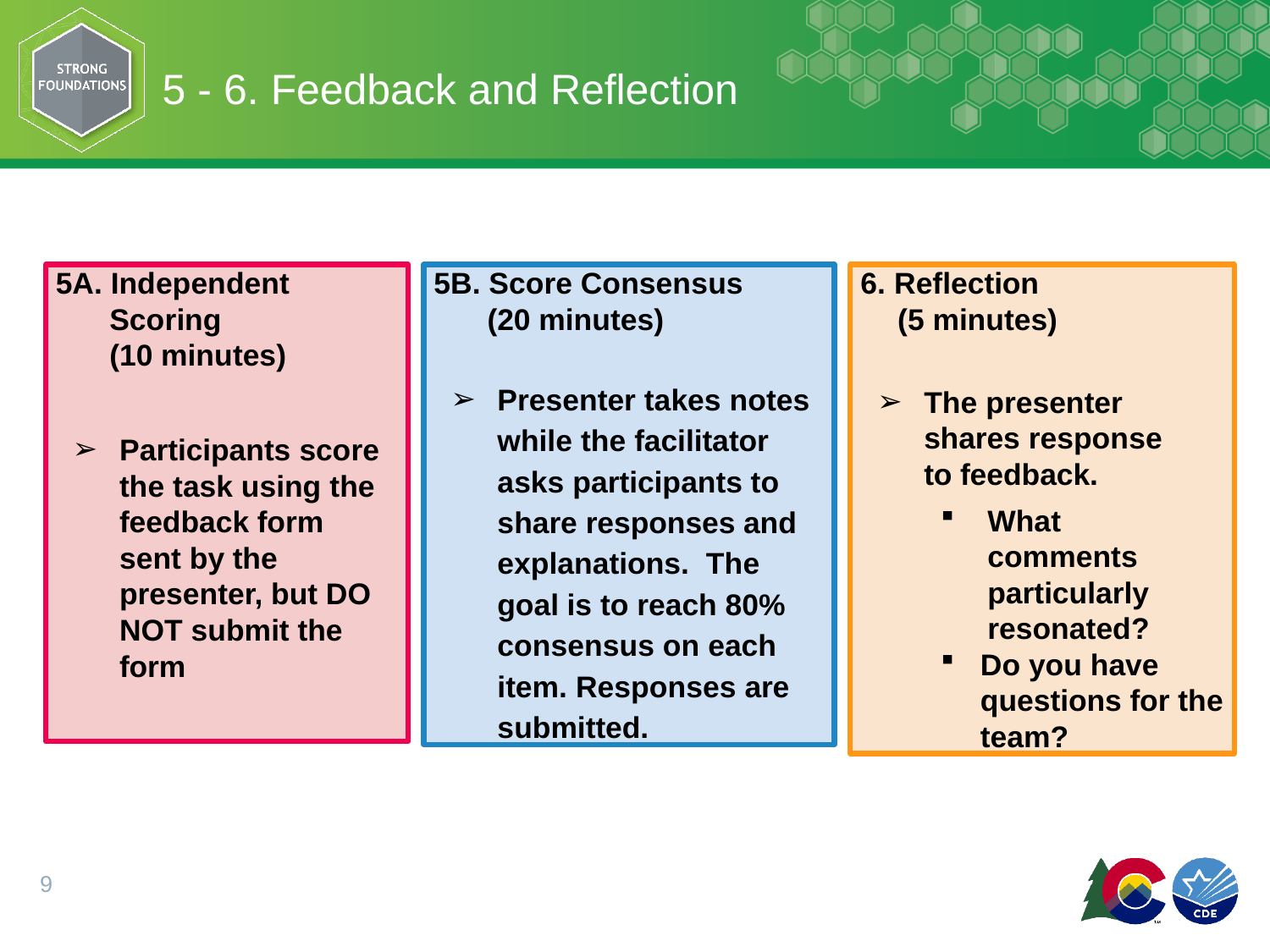

# 5 - 6. Feedback and Reflection
5A. Independent Scoring
	(10 minutes)

Participants score the task using the feedback form sent by the presenter, but DO NOT submit the form

5B. Score Consensus
	(20 minutes)

Presenter takes notes while the facilitator asks participants to share responses and explanations.  The goal is to reach 80% consensus on each item. Responses are submitted.
Reflection
	(5 minutes)

The presenter shares response to feedback.
What
comments particularly resonated?
Do you have questions for the team?
9